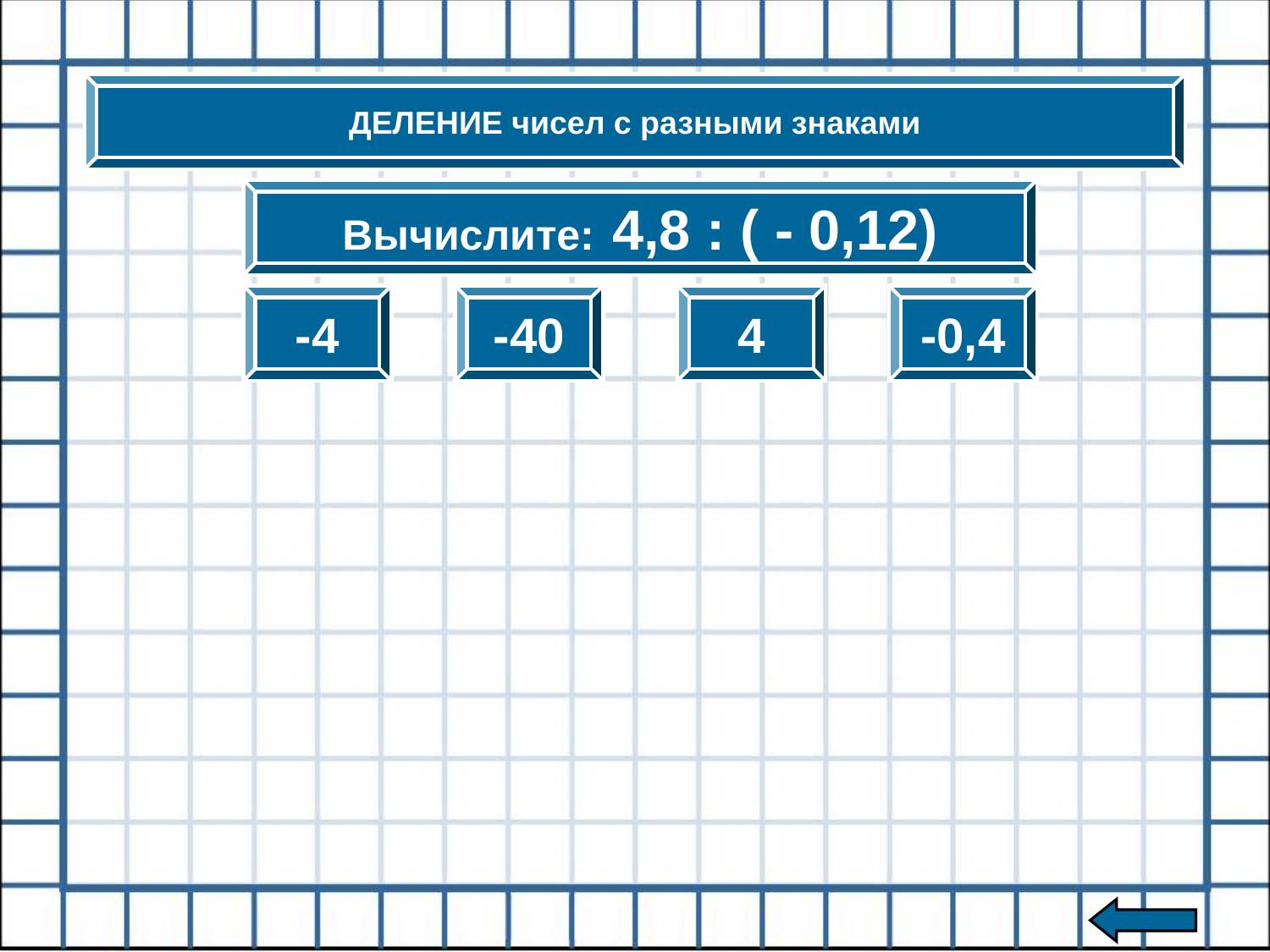

ДЕЛЕНИЕ чисел с разными знаками
Вычислите:  4,8 : ( - 0,12)
-4
-40
4
-0,4